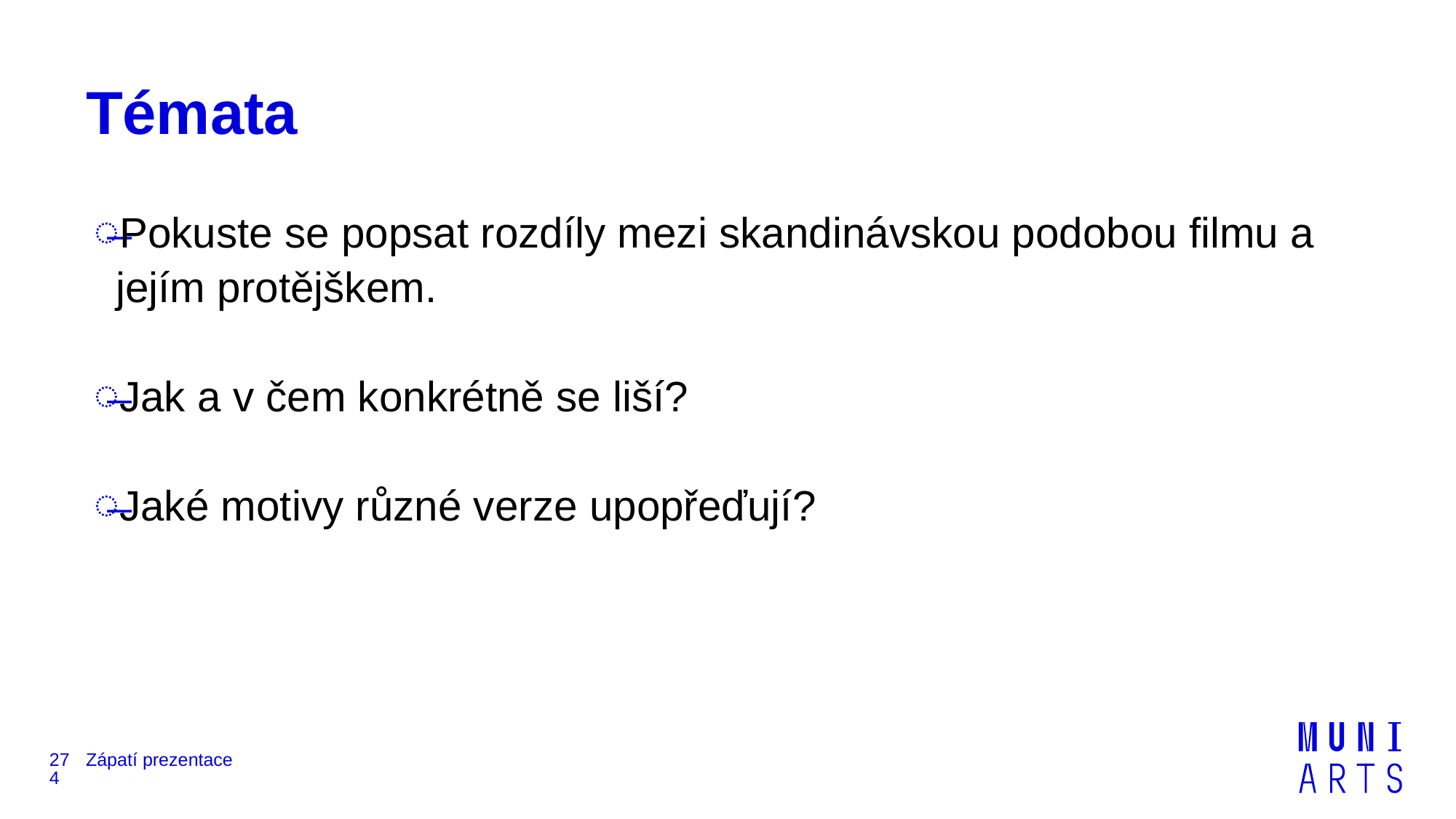

# Témata
Pokuste se popsat rozdíly mezi skandinávskou podobou filmu a jejím protějškem.

Jak a v čem konkrétně se liší?

Jaké motivy různé verze upopřeďují?

274
Zápatí prezentace